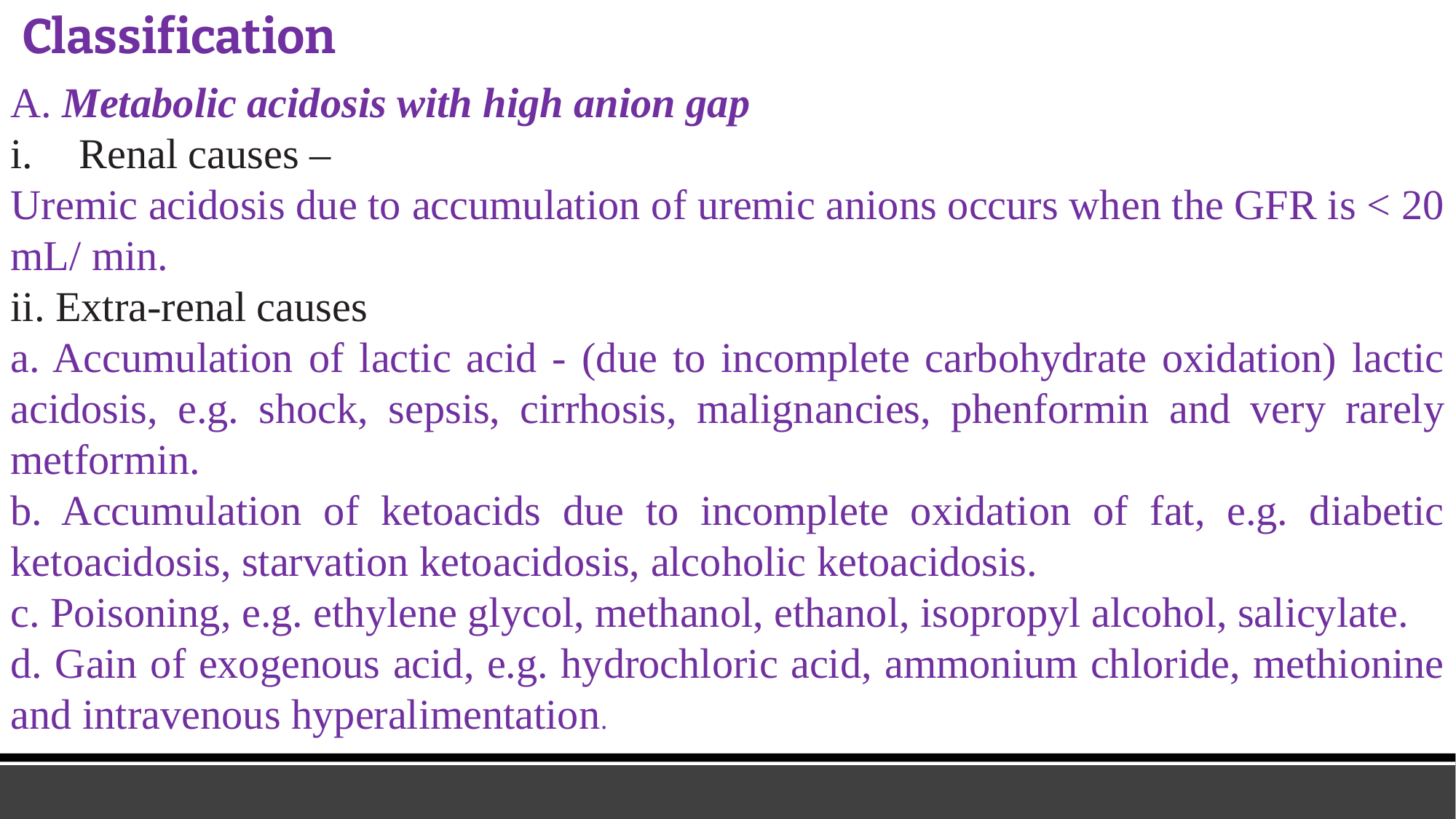

Classification
A. Metabolic acidosis with high anion gap
Renal causes –
Uremic acidosis due to accumulation of uremic anions occurs when the GFR is < 20 mL/ min.
ii. Extra-renal causes
a. Accumulation of lactic acid - (due to incomplete carbohydrate oxidation) lactic acidosis, e.g. shock, sepsis, cirrhosis, malignancies, phenformin and very rarely metformin.
b. Accumulation of ketoacids due to incomplete oxidation of fat, e.g. diabetic ketoacidosis, starvation ketoacidosis, alcoholic ketoacidosis.
c. Poisoning, e.g. ethylene glycol, methanol, ethanol, isopropyl alcohol, salicylate.
d. Gain of exogenous acid, e.g. hydrochloric acid, ammonium chloride, methionine and intravenous hyperalimentation.